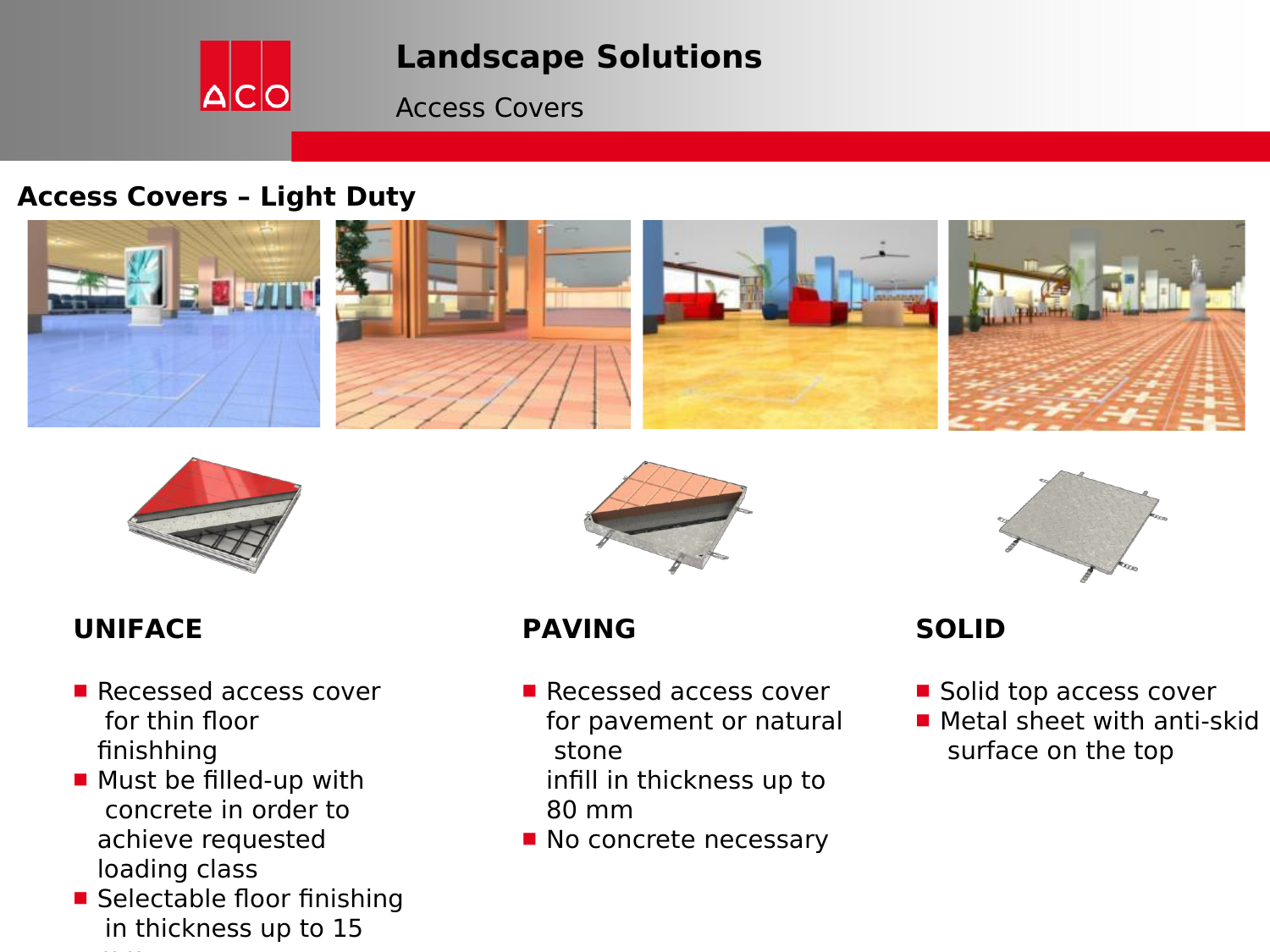

# Landscape Solutions
Access Covers

Access Covers – Light Duty

UNIFACE
PAVING
SOLID
Recessed access cover  for thin floor finishhing
Must be filled-up with  concrete in order to  achieve requested  loading class
Selectable floor finishing  in thickness up to 15  mm
Recessed access cover  for pavement or natural  stone
infill in thickness up to
80 mm
No concrete necessary
Solid top access cover
Metal sheet with anti-skid  surface on the top